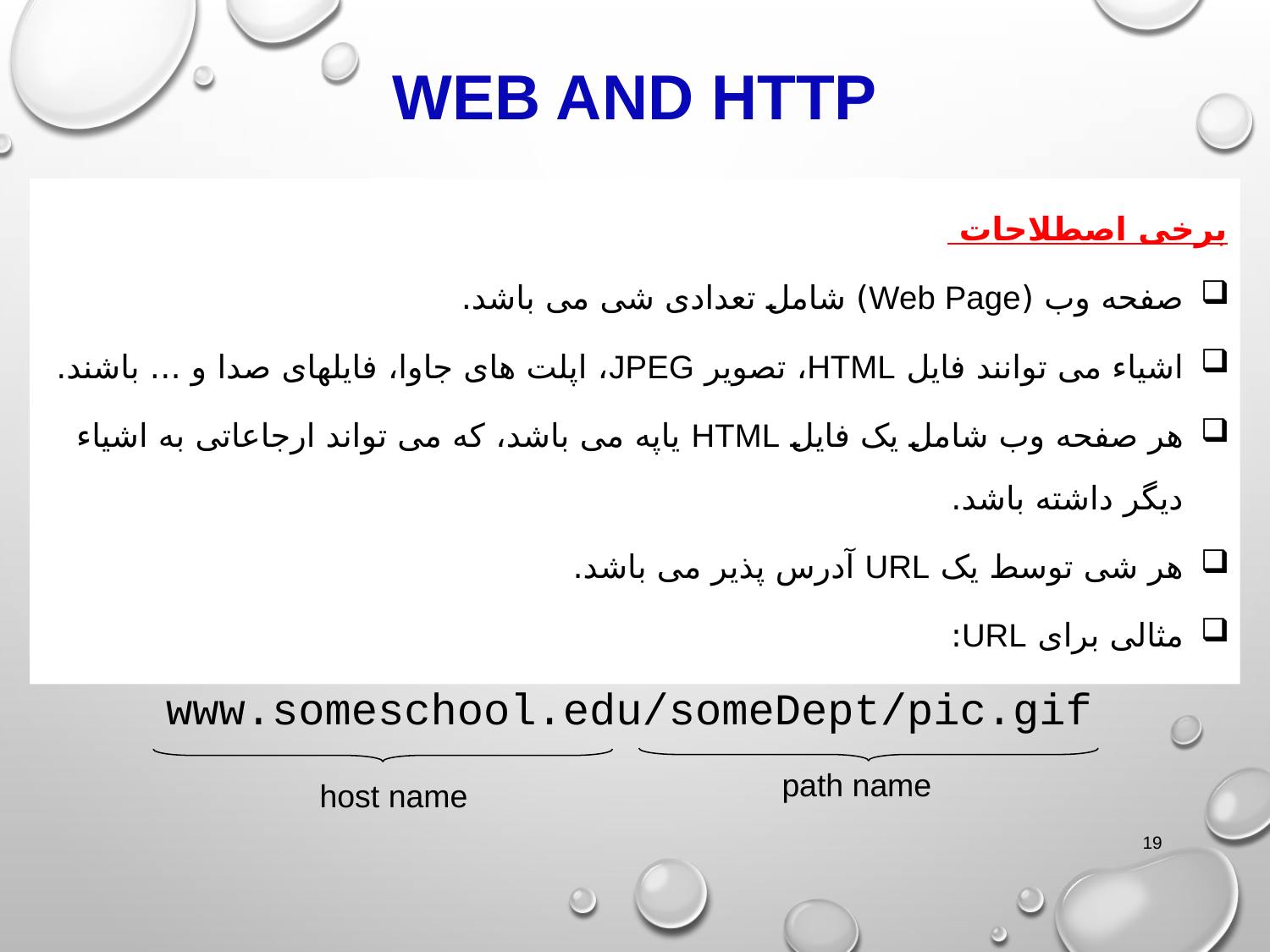

# Web and HTTP
برخی اصطلاحات
صفحه وب (Web Page) شامل تعدادی شی می باشد.
اشیاء می توانند فایل HTML، تصویر JPEG، اپلت های جاوا، فایلهای صدا و ... باشند.
هر صفحه وب شامل یک فایل HTML یاپه می باشد، که می تواند ارجاعاتی به اشیاء دیگر داشته باشد.
هر شی توسط یک URL آدرس پذیر می باشد.
مثالی برای URL:

www.someschool.edu/someDept/pic.gif
path name
host name
19